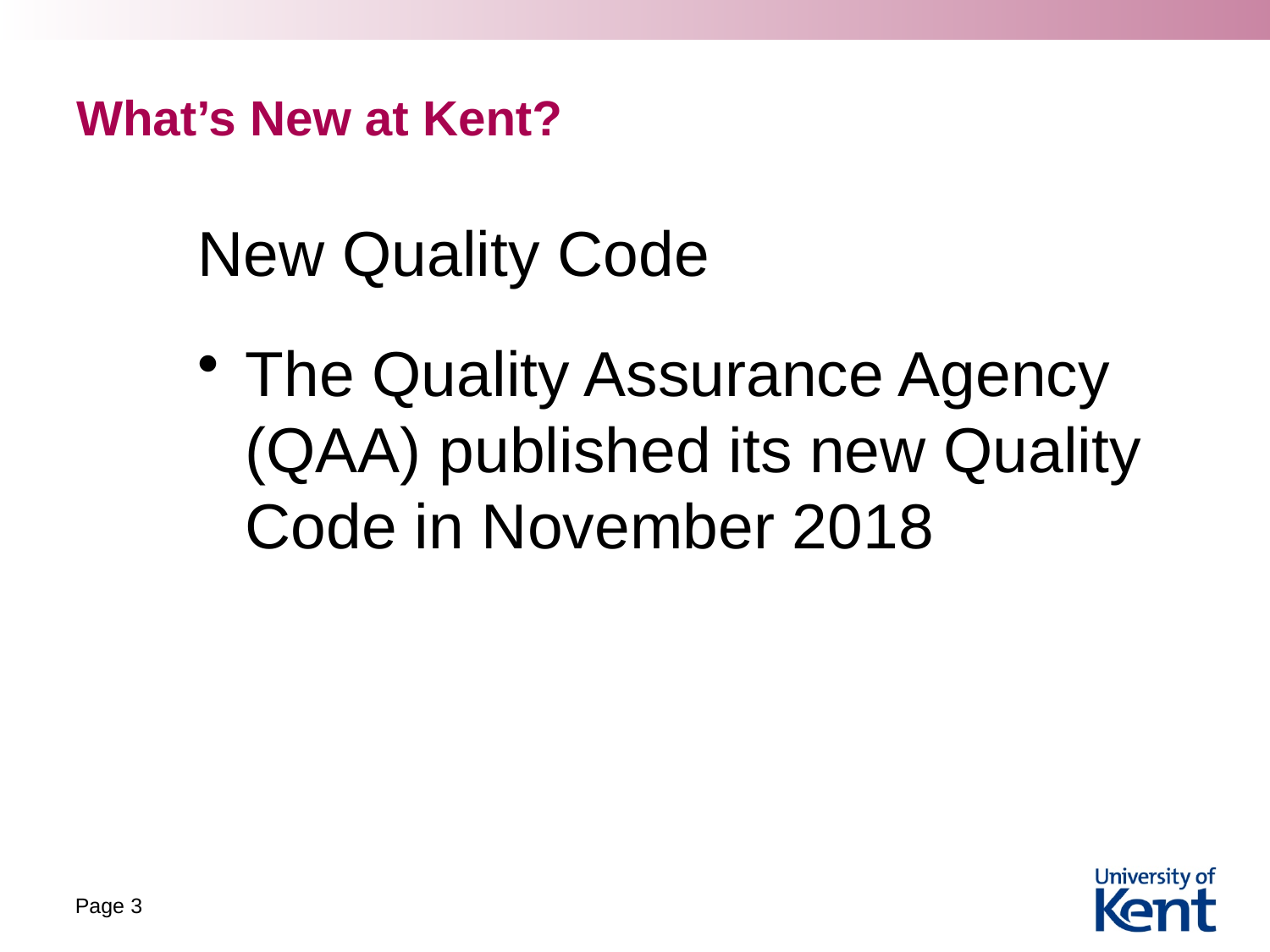

# What’s New at Kent?
New Quality Code
The Quality Assurance Agency (QAA) published its new Quality Code in November 2018

Page 3